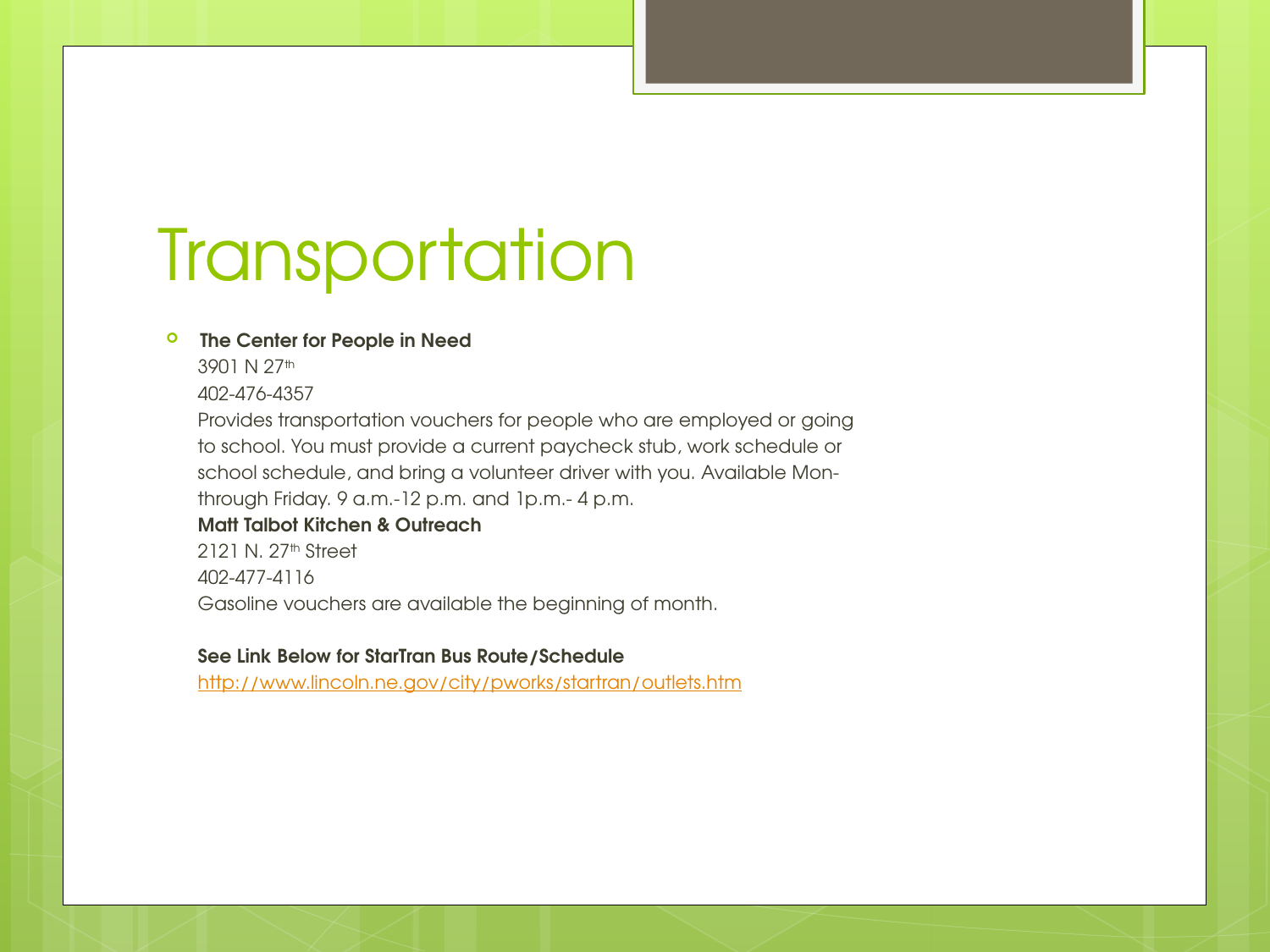

# Transportation
The Center for People in Need
      3901 N 27th
      402-476-4357
      Provides transportation vouchers for people who are employed or going
      to school. You must provide a current paycheck stub, work schedule or
      school schedule, and bring a volunteer driver with you. Available Mon-
      through Friday. 9 a.m.-12 p.m. and 1p.m.- 4 p.m.
      Matt Talbot Kitchen & Outreach
      2121 N. 27th Street
      402-477-4116
      Gasoline vouchers are available the beginning of month.

      See Link Below for StarTran Bus Route/Schedule
      http://www.lincoln.ne.gov/city/pworks/startran/outlets.htm